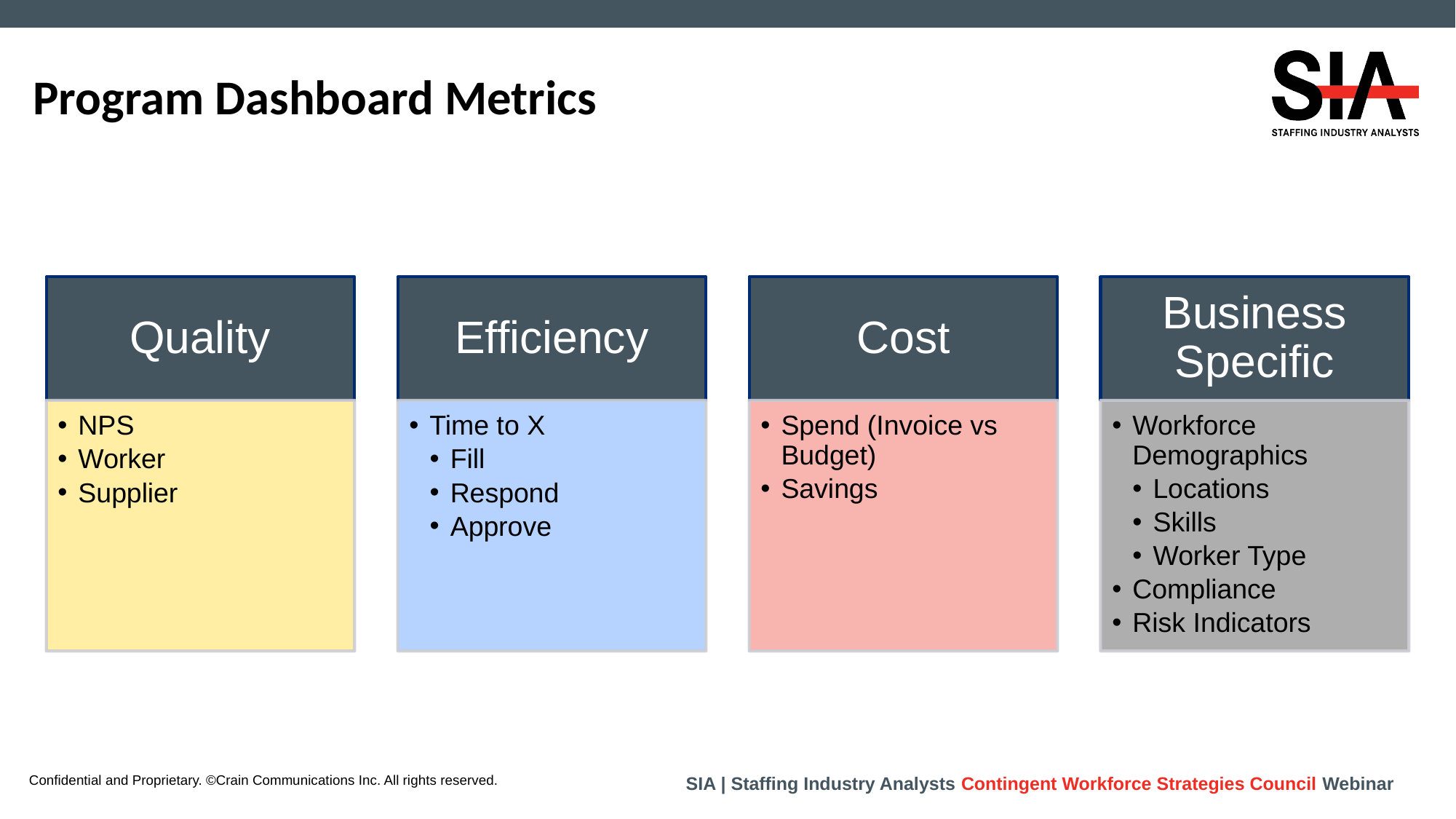

# Program Dashboard Metrics
Quality
NPS
Worker
Supplier
Efficiency
Time to X
Fill
Respond
Approve
Cost
Spend (Invoice vs Budget)
Savings
Business Specific
Workforce Demographics
Locations
Skills
Worker Type
Compliance
Risk Indicators